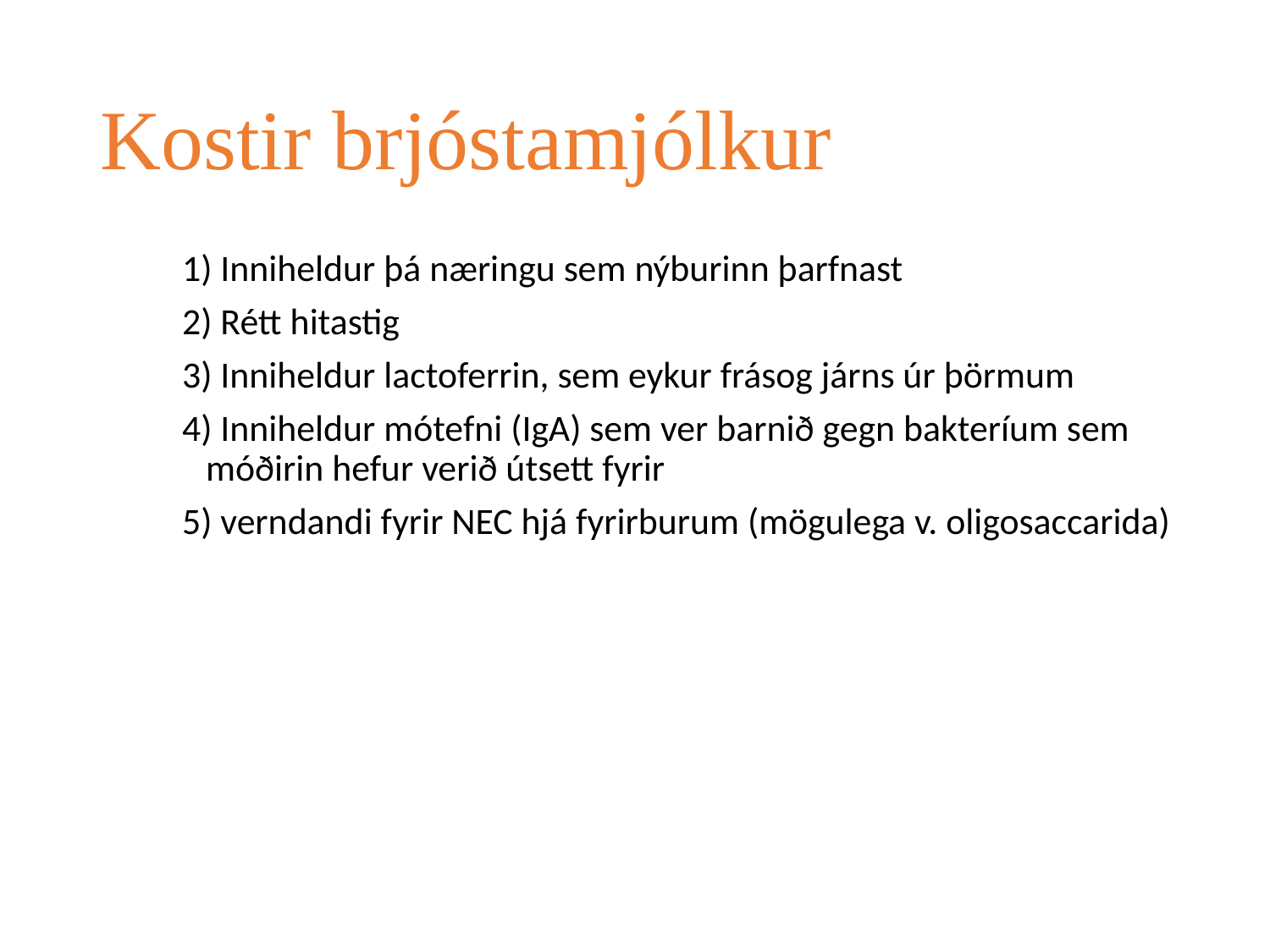

# Kostir brjóstamjólkur
1) Inniheldur þá næringu sem nýburinn þarfnast
2) Rétt hitastig
3) Inniheldur lactoferrin, sem eykur frásog járns úr þörmum
4) Inniheldur mótefni (IgA) sem ver barnið gegn bakteríum sem móðirin hefur verið útsett fyrir
5) verndandi fyrir NEC hjá fyrirburum (mögulega v. oligosaccarida)